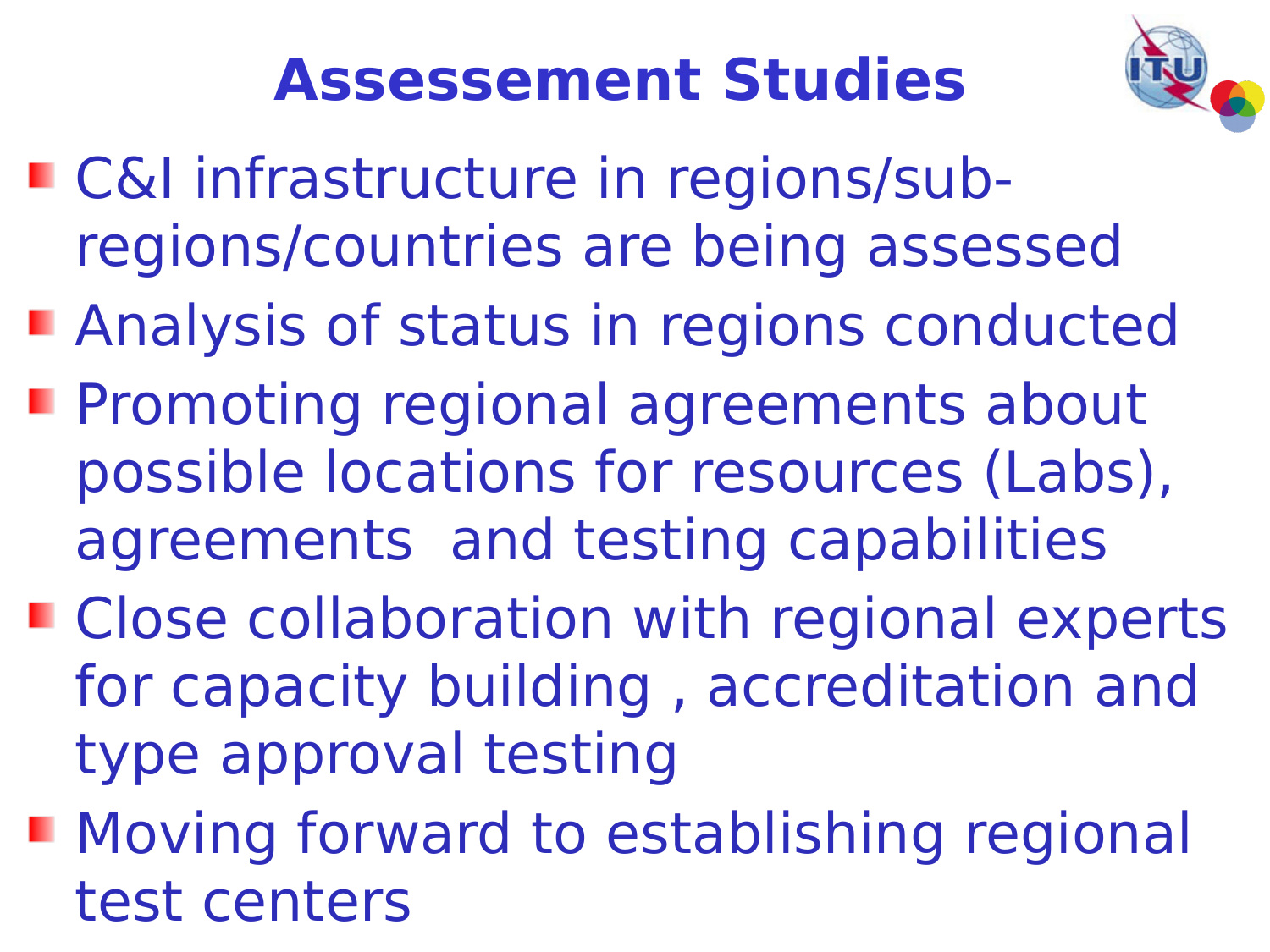

# Assessement Studies
C&I infrastructure in regions/sub-regions/countries are being assessed
Analysis of status in regions conducted
Promoting regional agreements about possible locations for resources (Labs), agreements  and testing capabilities
Close collaboration with regional experts for capacity building , accreditation and type approval testing
Moving forward to establishing regional test centers